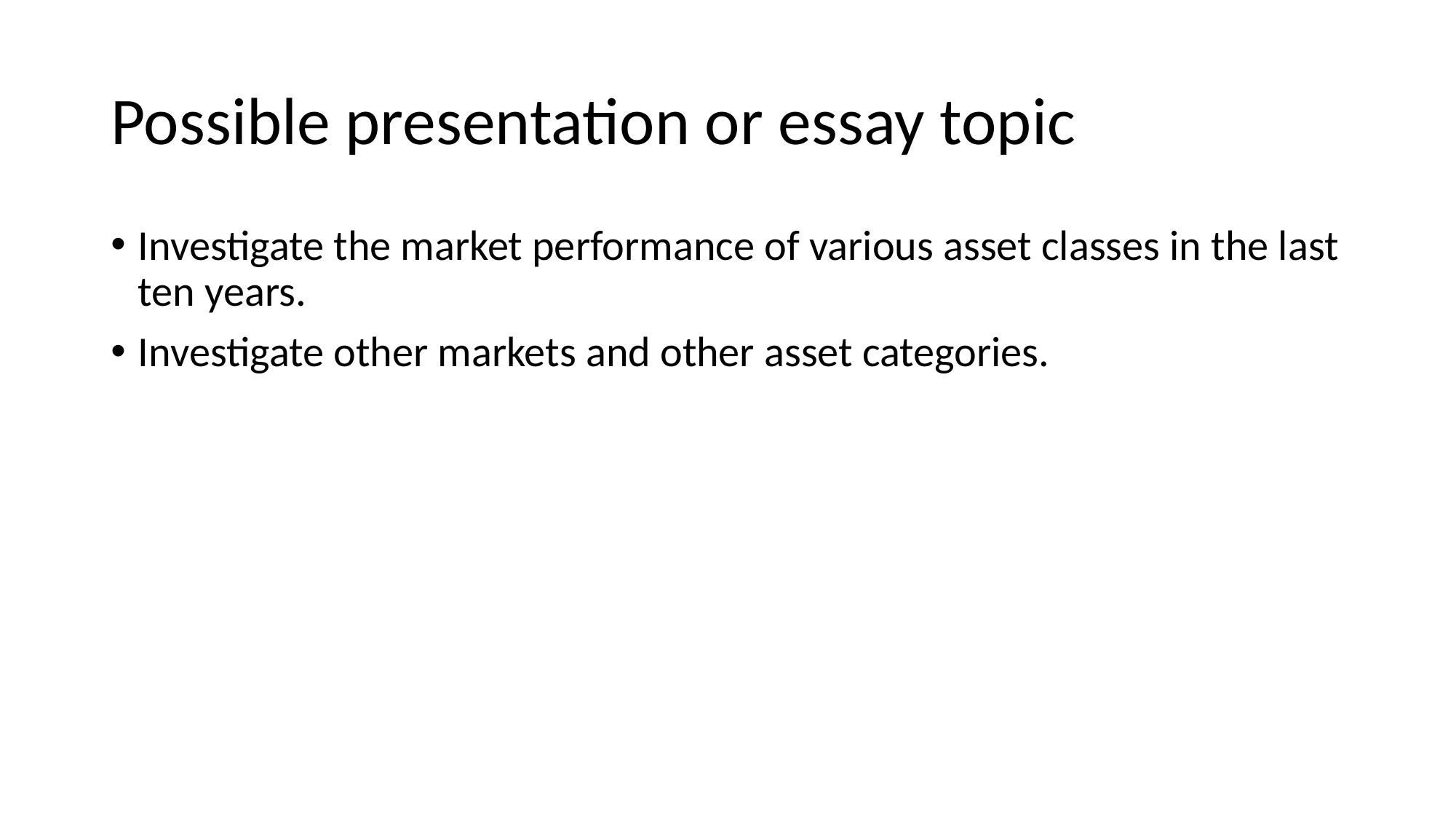

# Possible presentation or essay topic
Investigate the market performance of various asset classes in the last ten years.
Investigate other markets and other asset categories.